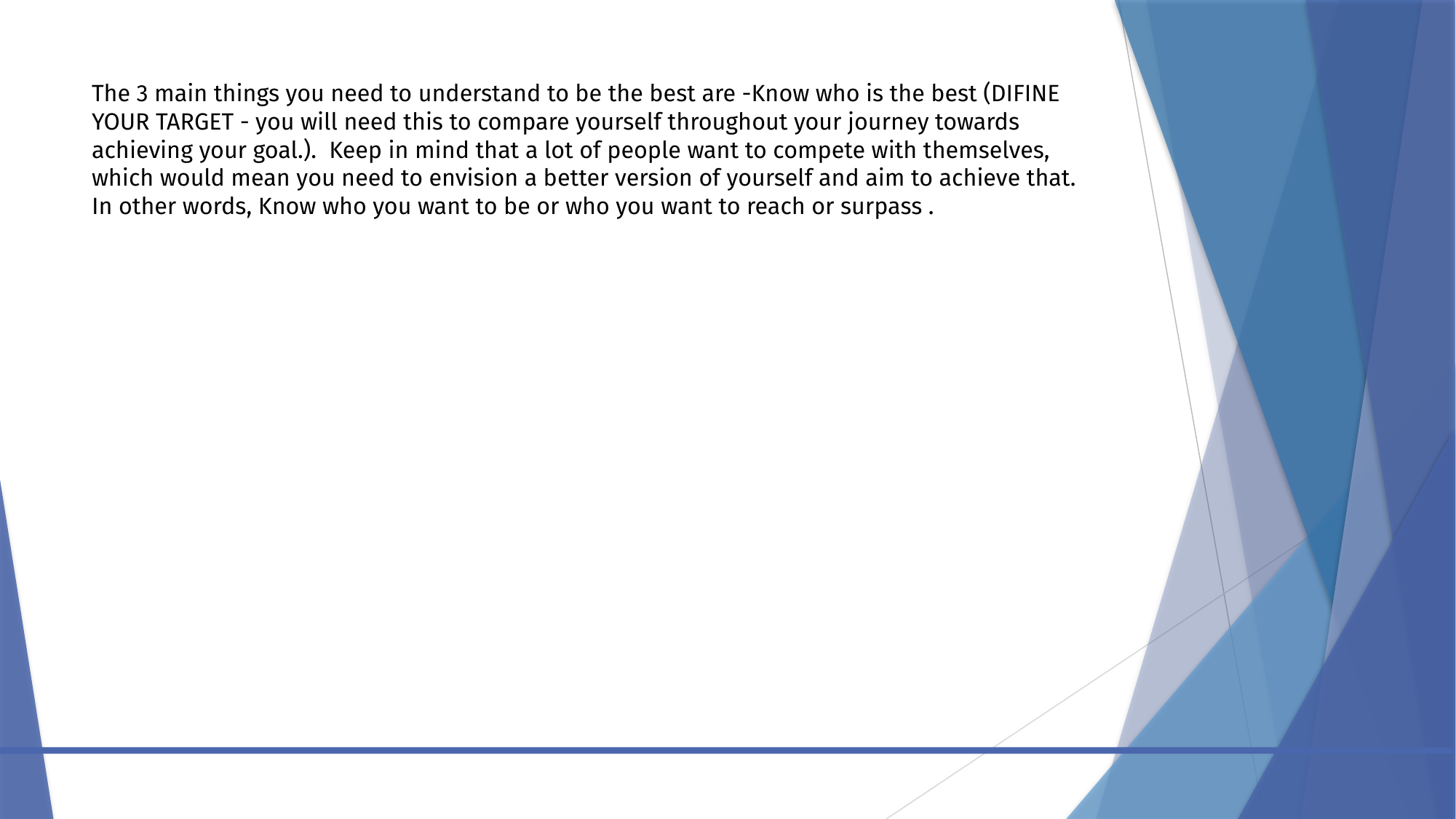

# The 3 main things you need to understand to be the best are -Know who is the best (DIFINE YOUR TARGET - you will need this to compare yourself throughout your journey towards achieving your goal.).  Keep in mind that a lot of people want to compete with themselves, which would mean you need to envision a better version of yourself and aim to achieve that.  In other words, Know who you want to be or who you want to reach or surpass .